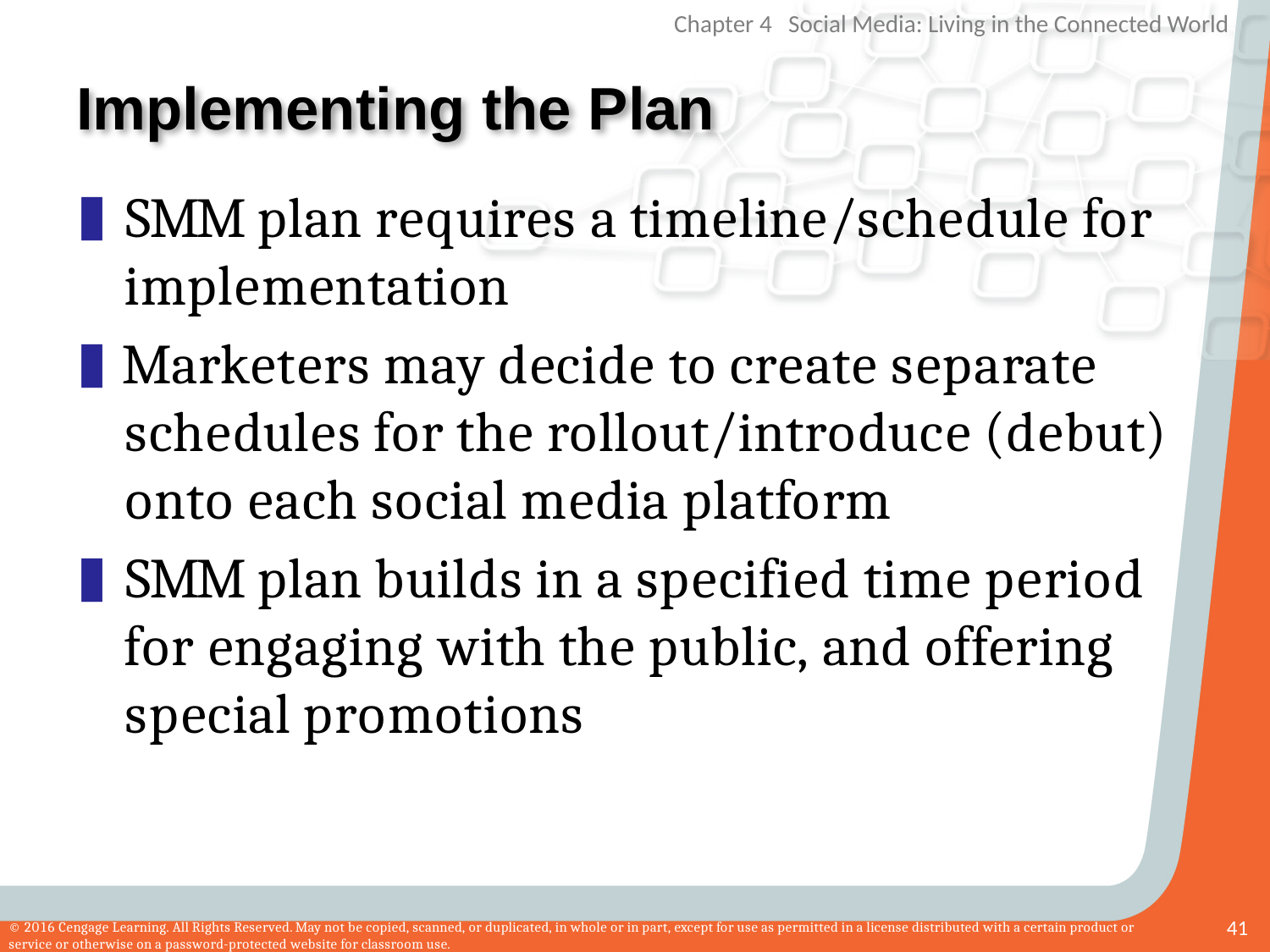

# Implementing the Plan
SMM plan requires a timeline/schedule for implementation
Marketers may decide to create separate schedules for the rollout/introduce (debut) onto each social media platform
SMM plan builds in a specified time period for engaging with the public, and offering special promotions
41